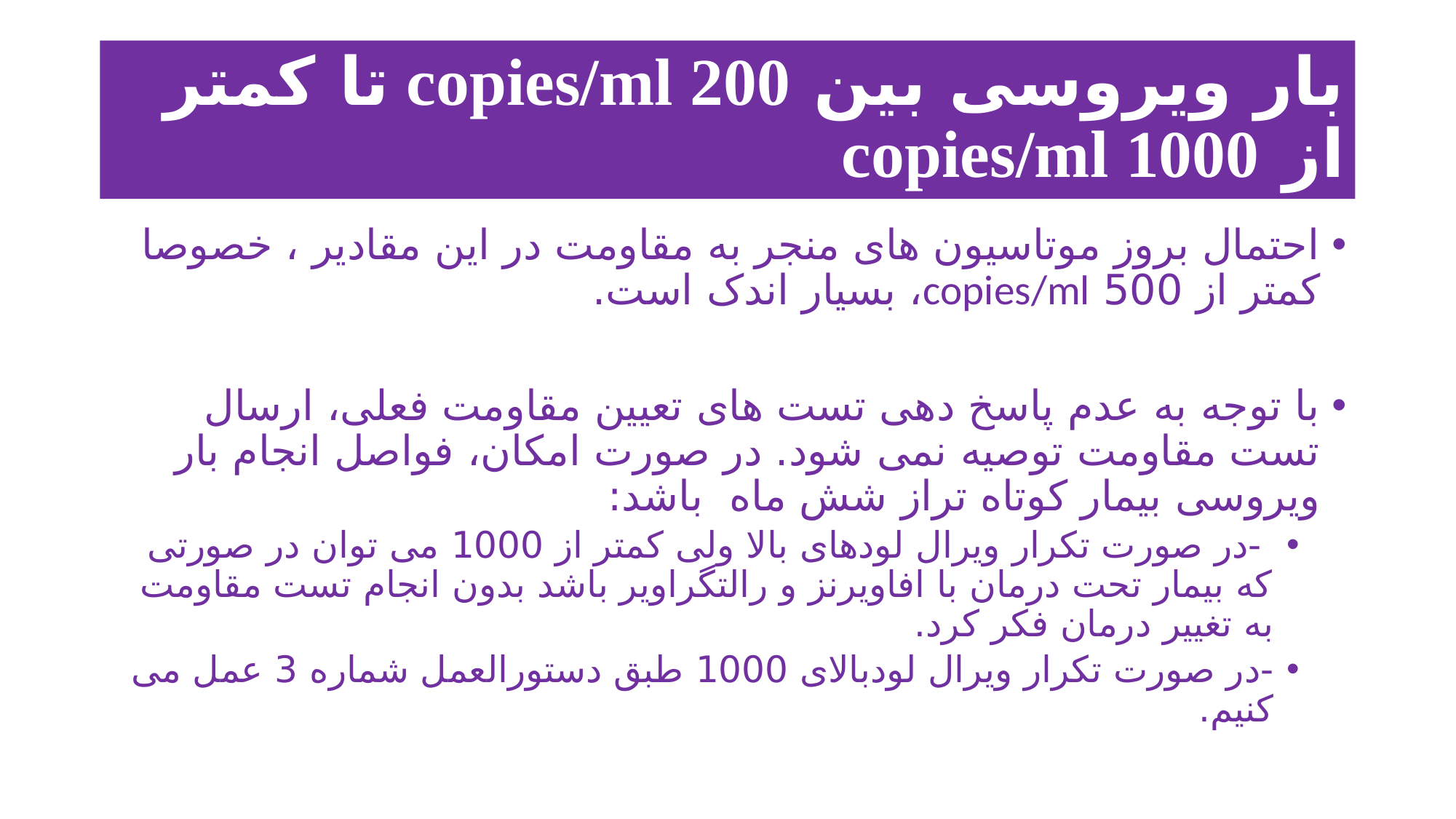

# بار ویروسی بین 200 copies/ml تا کمتر از 1000 copies/ml
احتمال بروز موتاسیون های منجر به مقاومت در این مقادیر ، خصوصا کمتر از 500 copies/ml، بسیار اندک است.

با توجه به عدم پاسخ دهی تست های تعیین مقاومت فعلی، ارسال تست مقاومت توصیه نمی شود. در صورت امکان، فواصل انجام بار ویروسی بیمار کوتاه تراز شش ماه  باشد:
 -در صورت تکرار ویرال لودهای بالا ولی کمتر از 1000 می توان در صورتی که بیمار تحت درمان با افاویرنز و رالتگراویر باشد بدون انجام تست مقاومت به تغییر درمان فکر کرد.
-در صورت تکرار ویرال لودبالای 1000 طبق دستورالعمل شماره 3 عمل می کنیم.